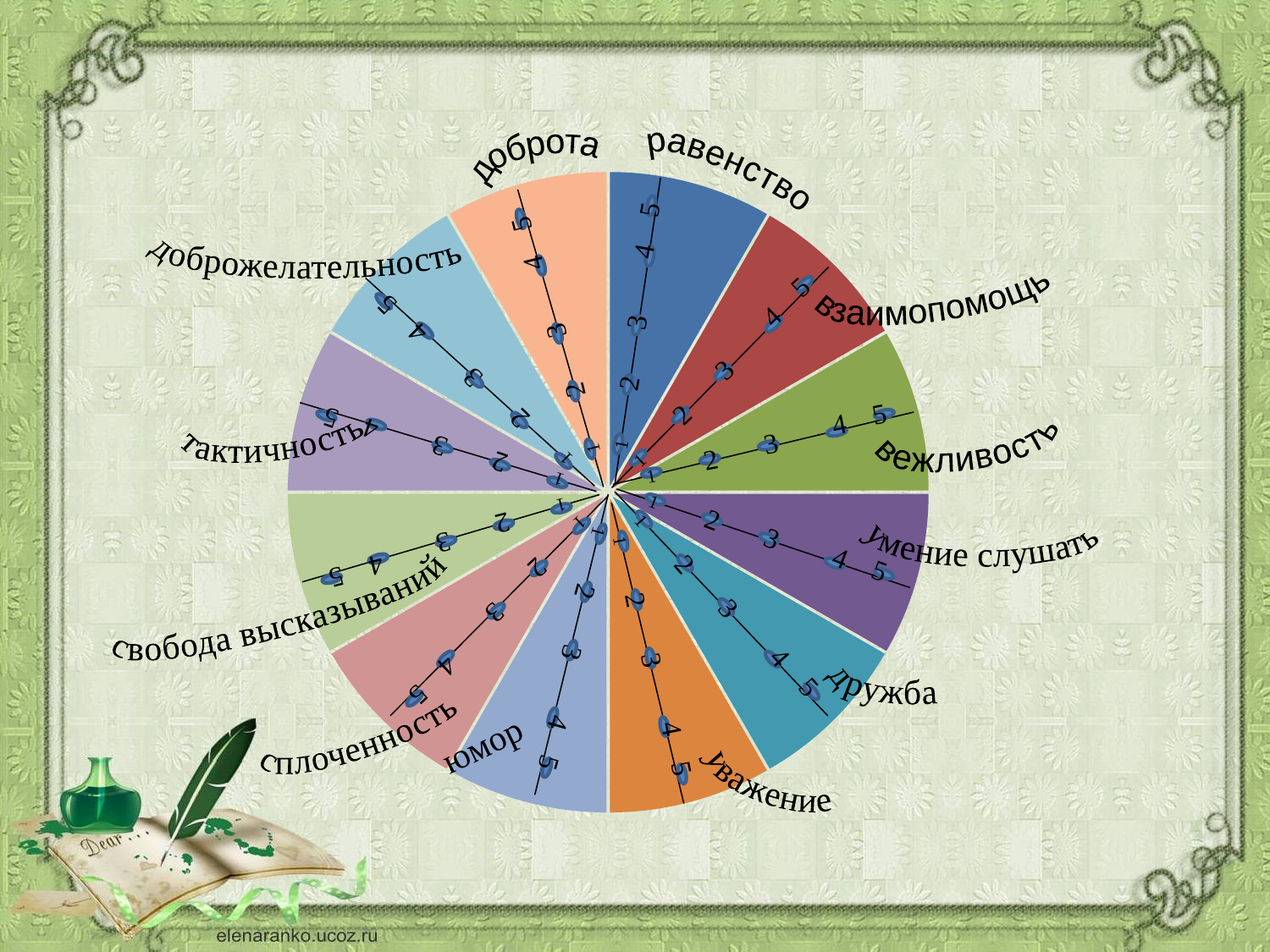

### Chart

| Category | Продажи |
|---|---|
| доброта | 1.0 |
| Кв. 2 | 1.0 |
| Кв. 3 | 1.0 |
| Кв. 4 | 1.0 |
доброта
равенство
5
4
3

2
1
5
4
3

2
1
5
4
3

2
1
5
4
3

2
1
5
4
3

2
1
5
4
3

2
1
5
4
3

2
1
5
4
3

2
1
5
4
3

2
1
5
4
3

2
1
5
4
3

2
1
5
4
3

2
1
взаимопомощь
вежливость